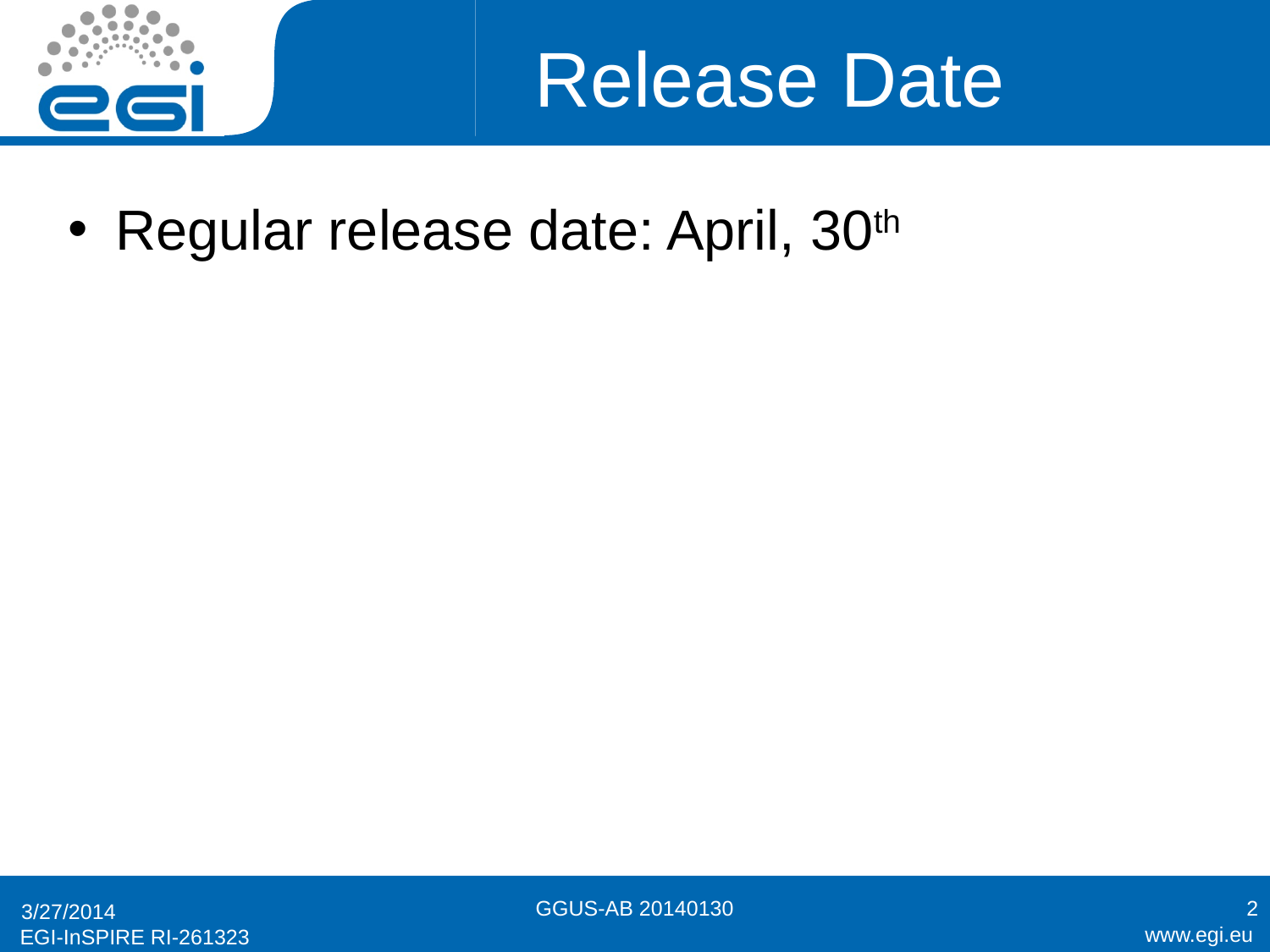

# Release Date
Regular release date: April, 30th

GGUS-AB 20140130
2
3/27/2014